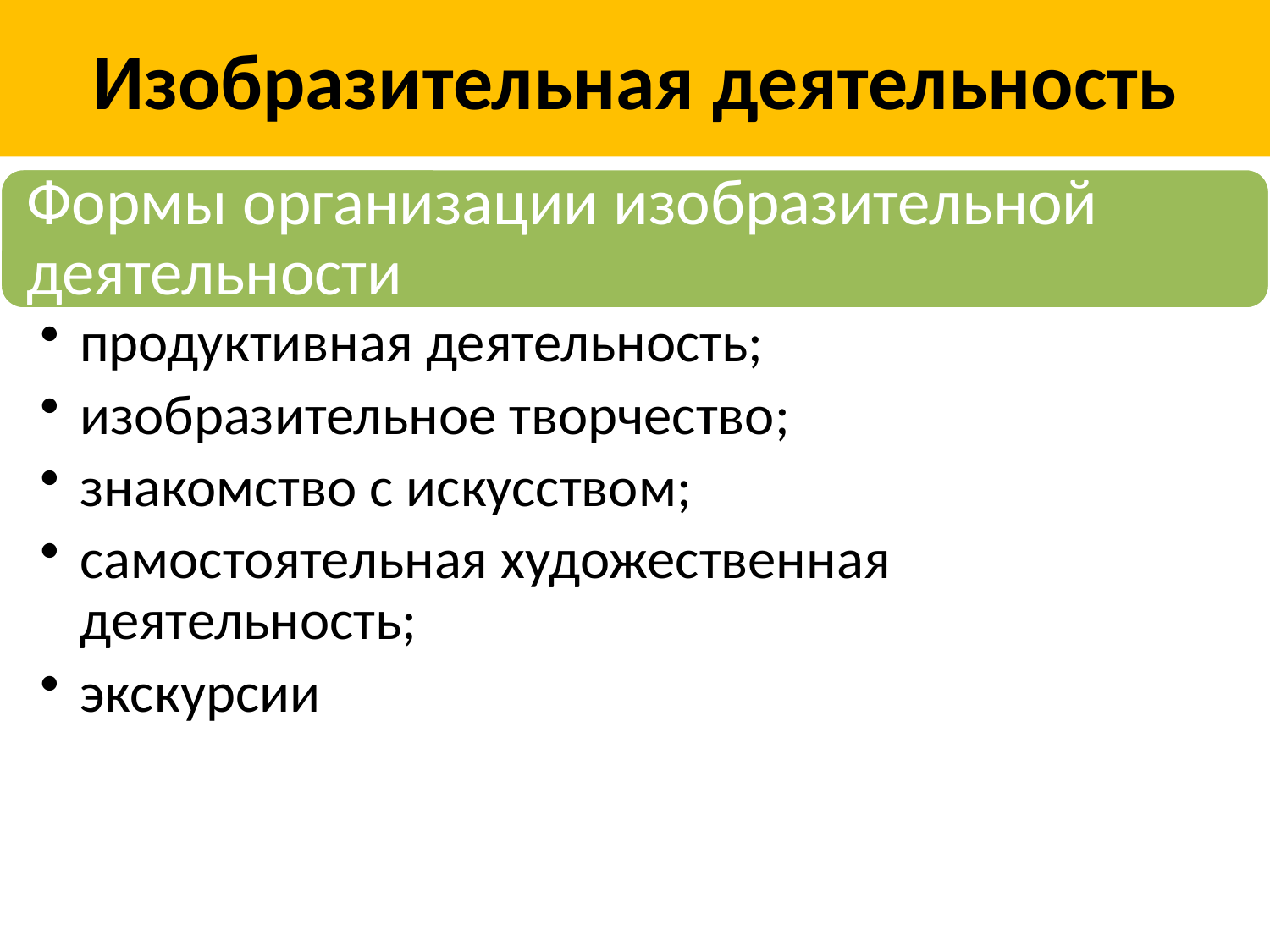

# Изобразительная деятельность
Формы организации изобразительной деятельности
продуктивная деятельность;
изобразительное творчество;
знакомство с искусством;
самостоятельная художественная деятельность;
экскурсии